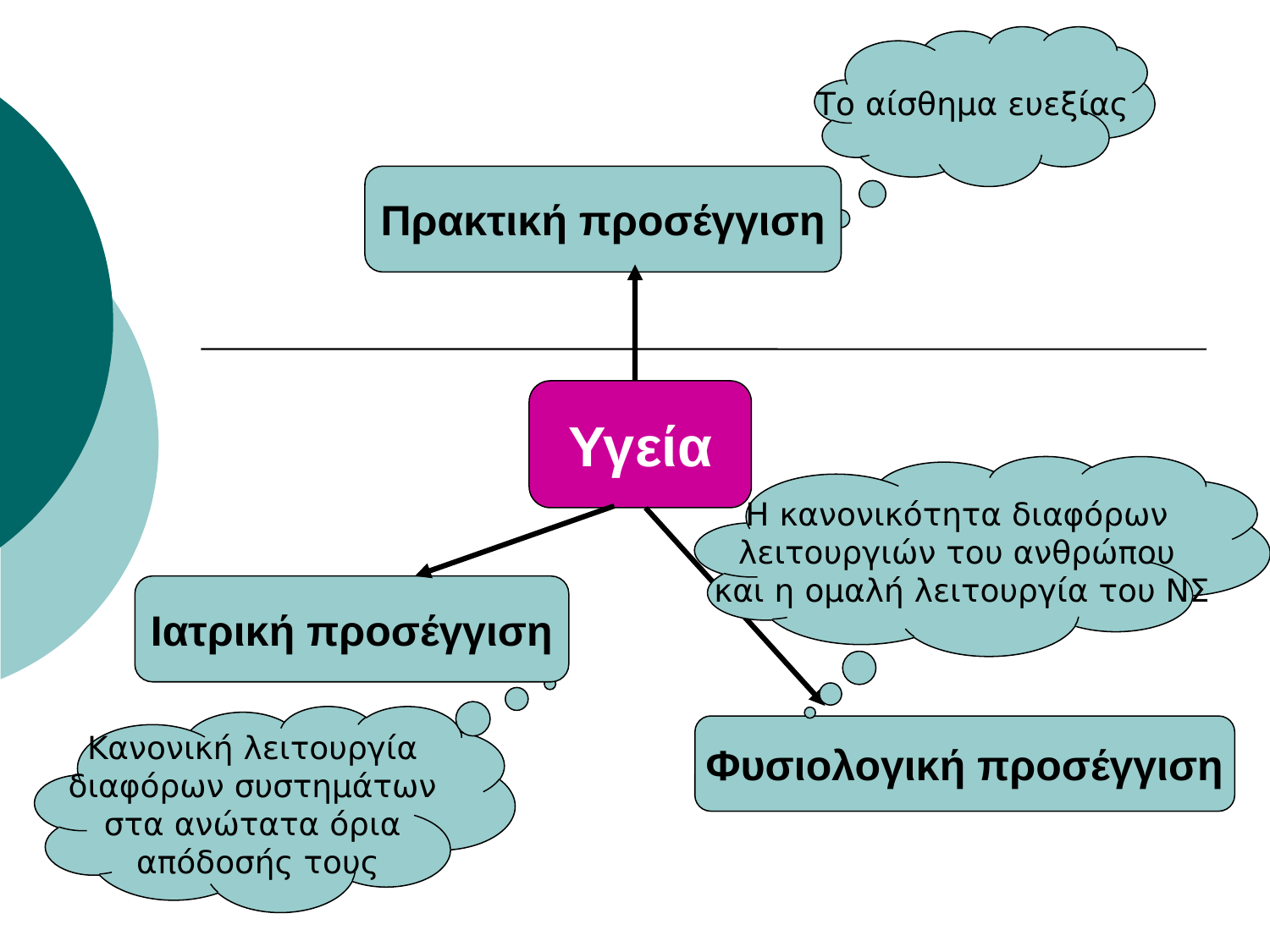

Το αίσθημα ευεξίας
Πρακτική προσέγγιση

Υγεία
Η κανονικότητα διαφόρων
λειτουργιών του ανθρώπου
και η ομαλή λειτουργία του ΝΣ

Ιατρική προσέγγιση

Φυσιολογική προσέγγιση
Κανονική λειτουργία
διαφόρων συστημάτων
στα ανώτατα όρια
απόδοσής τους